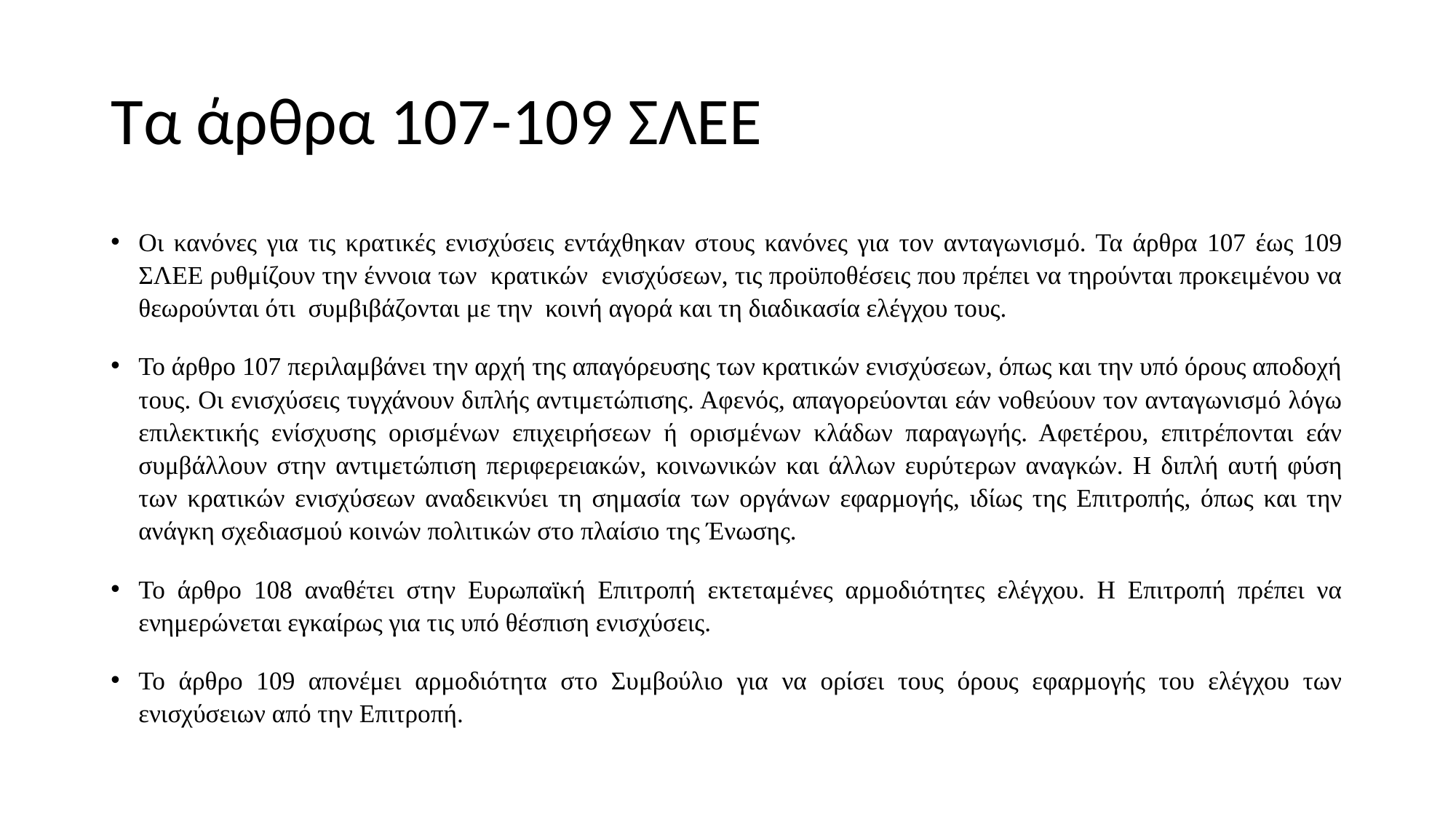

# Τα άρθρα 107-109 ΣΛΕΕ
Οι κανόνες για τις κρατικές ενισχύσεις εντάχθηκαν στους κανόνες για τον ανταγωνισμό. Τα άρθρα 107 έως 109 ΣΛΕΕ ρυθμίζουν την έννοια των  κρατικών  ενισχύσεων, τις προϋποθέσεις που πρέπει να τηρούνται προκειμένου να θεωρούνται ότι  συμβιβάζονται με την  κοινή αγορά και τη διαδικασία ελέγχου τους.
Το άρθρο 107 περιλαμβάνει την αρχή της απαγόρευσης των κρατικών ενισχύσεων, όπως και την υπό όρους αποδοχή τους. Οι ενισχύσεις τυγχάνουν διπλής αντιμετώπισης. Αφενός, απαγορεύονται εάν νοθεύουν τον ανταγωνισμό λόγω επιλεκτικής ενίσχυσης ορισμένων επιχειρήσεων ή ορισμένων κλάδων παραγωγής. Αφετέρου, επιτρέπονται εάν συμβάλλουν στην αντιμετώπιση περιφερειακών, κοινωνικών και άλλων ευρύτερων αναγκών. Η διπλή αυτή φύση των κρατικών ενισχύσεων αναδεικνύει τη σημασία των οργάνων εφαρμογής, ιδίως της Επιτροπής, όπως και την ανάγκη σχεδιασμού κοινών πολιτικών στο πλαίσιο της Ένωσης.
Το άρθρο 108 αναθέτει στην Ευρωπαϊκή Επιτροπή εκτεταμένες αρμοδιότητες ελέγχου. Η Επιτροπή πρέπει να ενημερώνεται εγκαίρως για τις υπό θέσπιση ενισχύσεις.
Το άρθρο 109 απονέμει αρμοδιότητα στο Συμβούλιο για να ορίσει τους όρους εφαρμογής του ελέγχου των ενισχύσειων από την Επιτροπή.